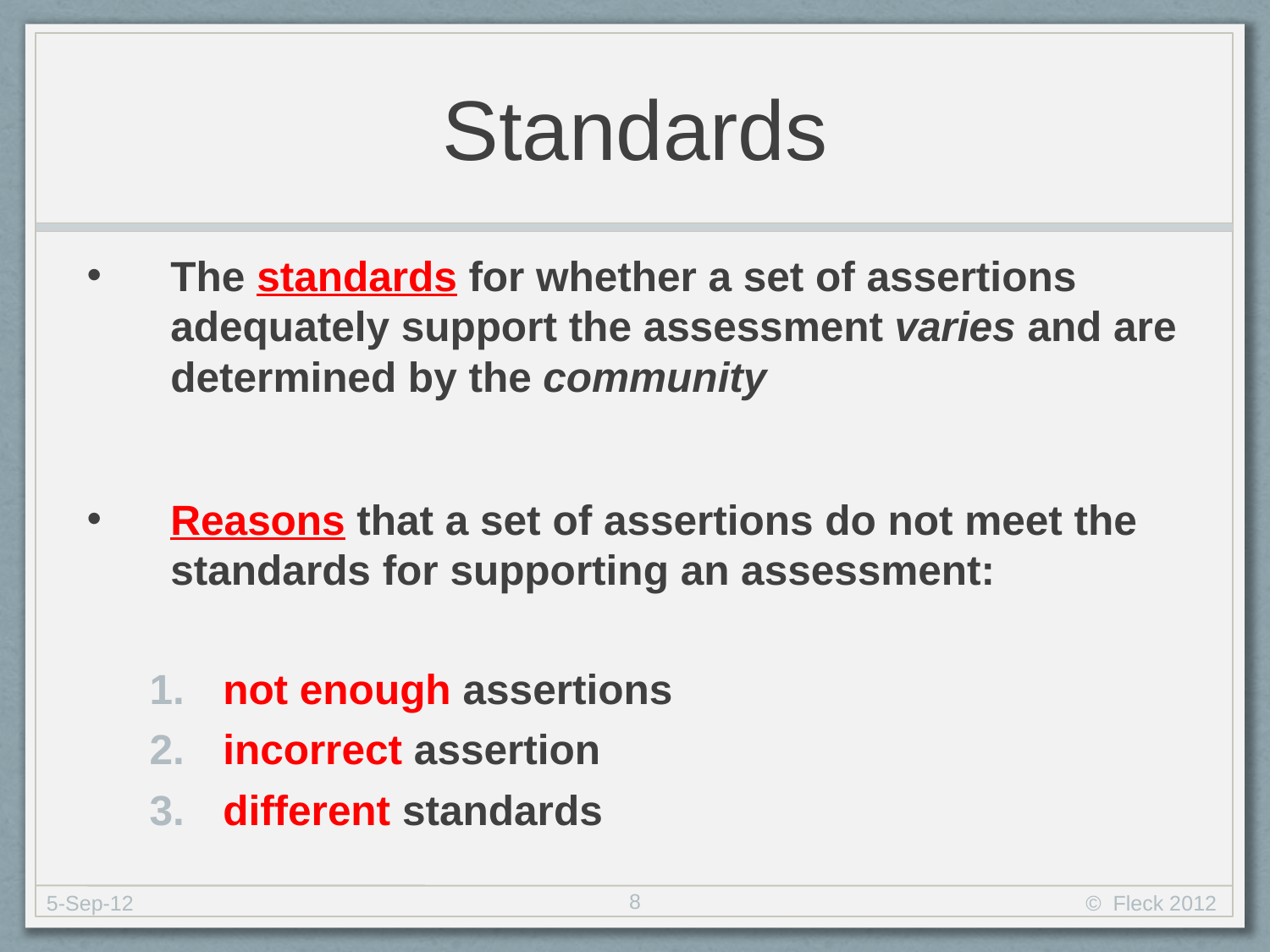

# Standards
The standards for whether a set of assertions adequately support the assessment varies and are determined by the community

Reasons that a set of assertions do not meet the standards for supporting an assessment:

not enough assertions
incorrect assertion
different standards
8
5-Sep-12
©  Fleck 2012